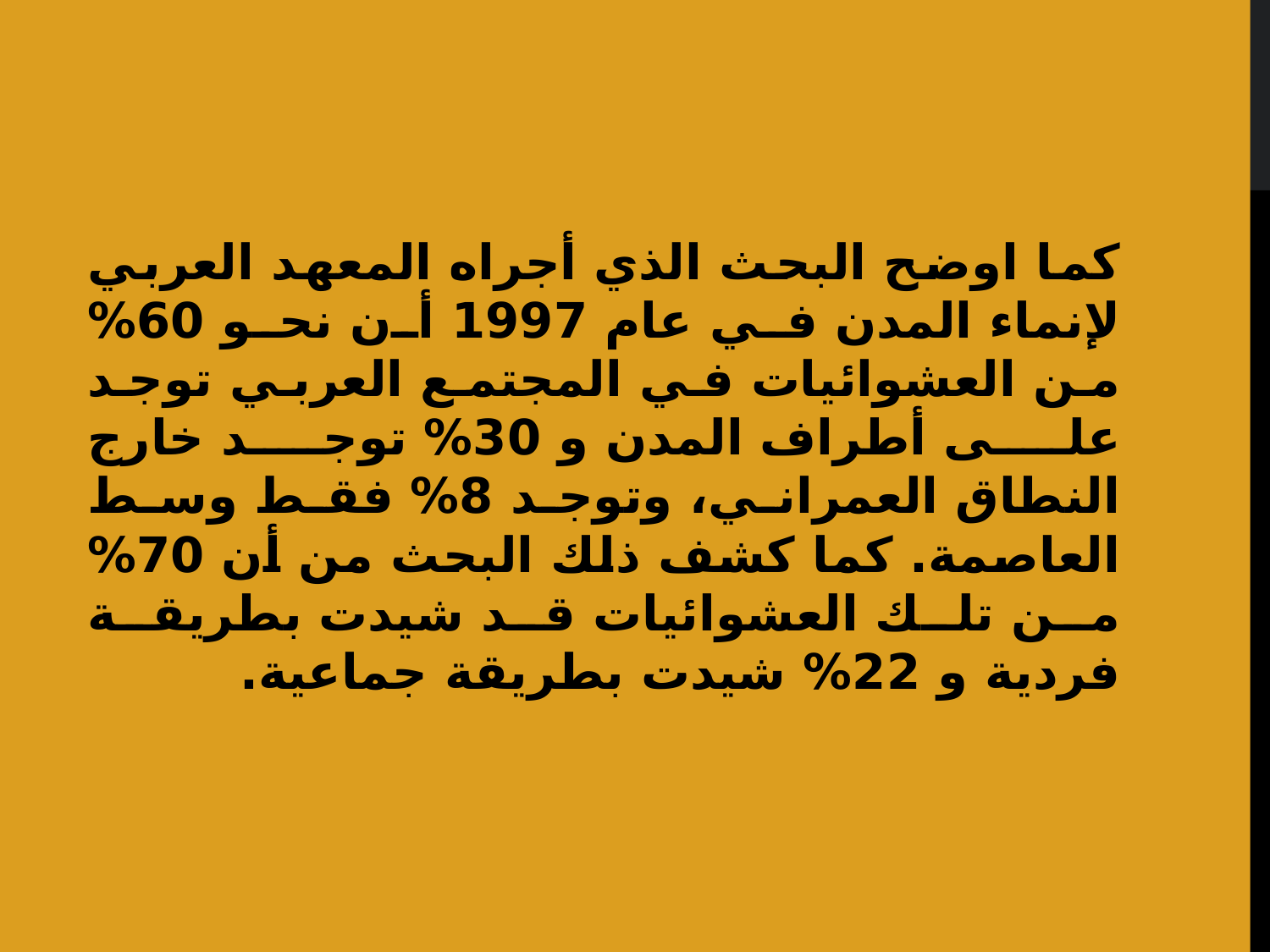

كما اوضح البحث الذي أجراه المعهد العربي لإنماء المدن في عام 1997 أن نحو 60% من العشوائيات في المجتمع العربي توجد على أطراف المدن و 30% توجد خارج النطاق العمراني، وتوجد 8% فقط وسط العاصمة. كما كشف ذلك البحث من أن 70% من تلك العشوائيات قد شيدت بطريقة فردية و 22% شيدت بطريقة جماعية.